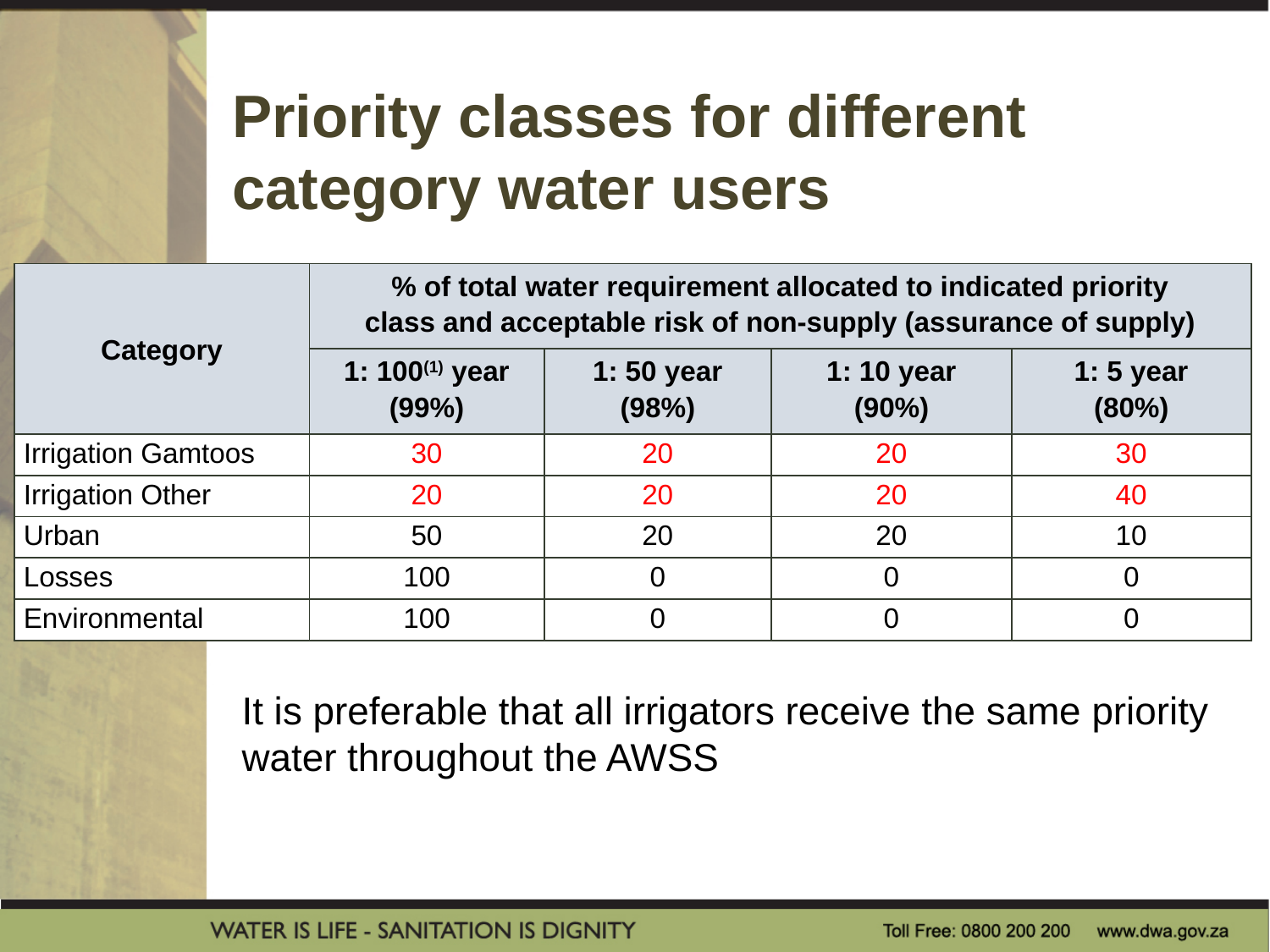

Priority classes for different category water users
| Category | % of total water requirement allocated to indicated priority class and acceptable risk of non-supply (assurance of supply) |  |  |  |
| --- | --- | --- | --- | --- |
|  | 1: 100(1) year (99%) | 1: 50 year (98%) | 1: 10 year (90%) | 1: 5 year (80%) |
| Irrigation Gamtoos | 30 | 20 | 20 | 30 |
| Irrigation Other | 20 | 20 | 20 | 40 |
| Urban | 50 | 20 | 20 | 10 |
| Losses | 100 | 0 | 0 | 0 |
| Environmental | 100 | 0 | 0 | 0 |
It is preferable that all irrigators receive the same priority water throughout the AWSS